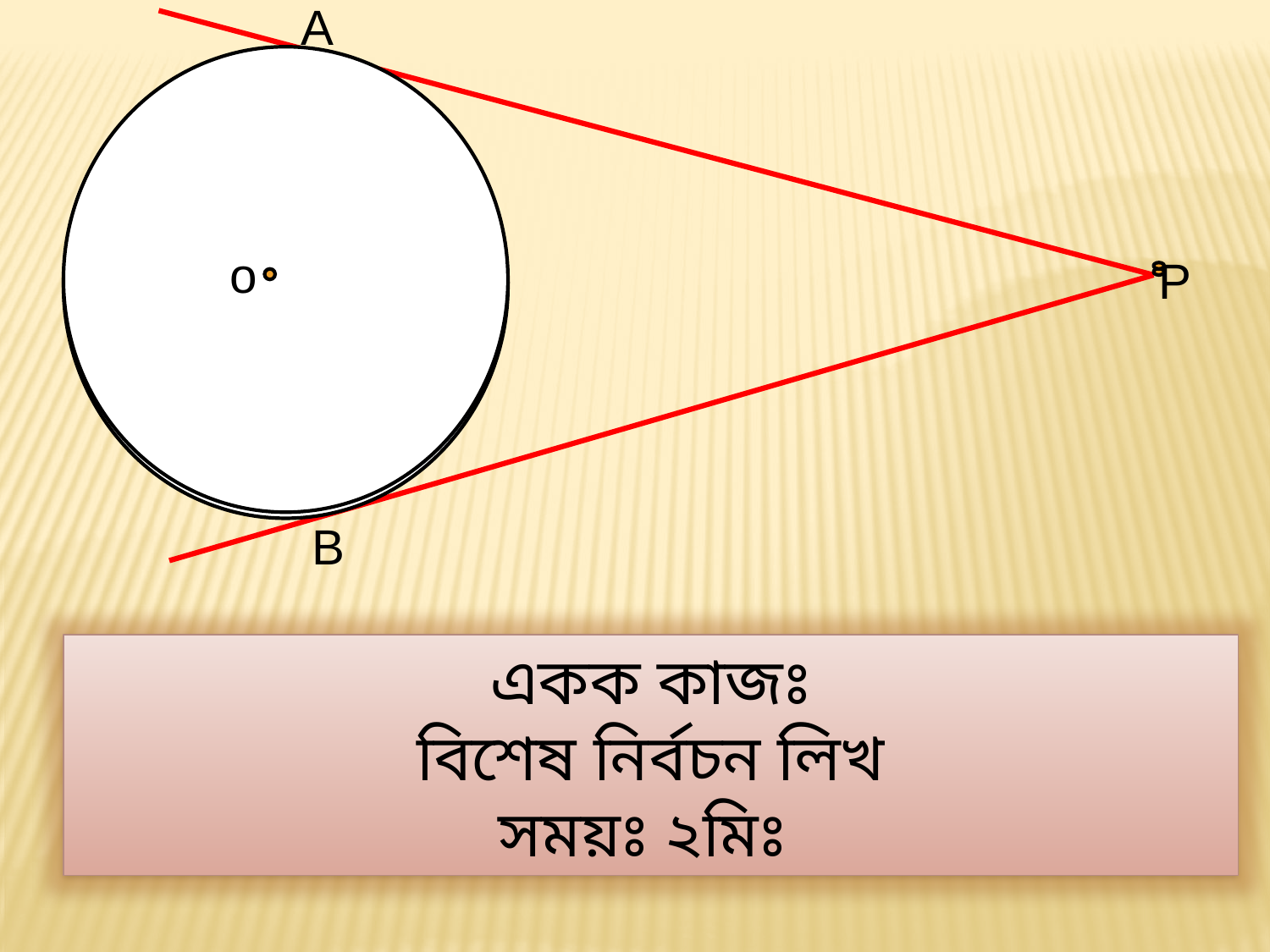

A
P

o

o

B
একক কাজঃ
বিশেষ নির্বচন লিখ
সময়ঃ ২মিঃ